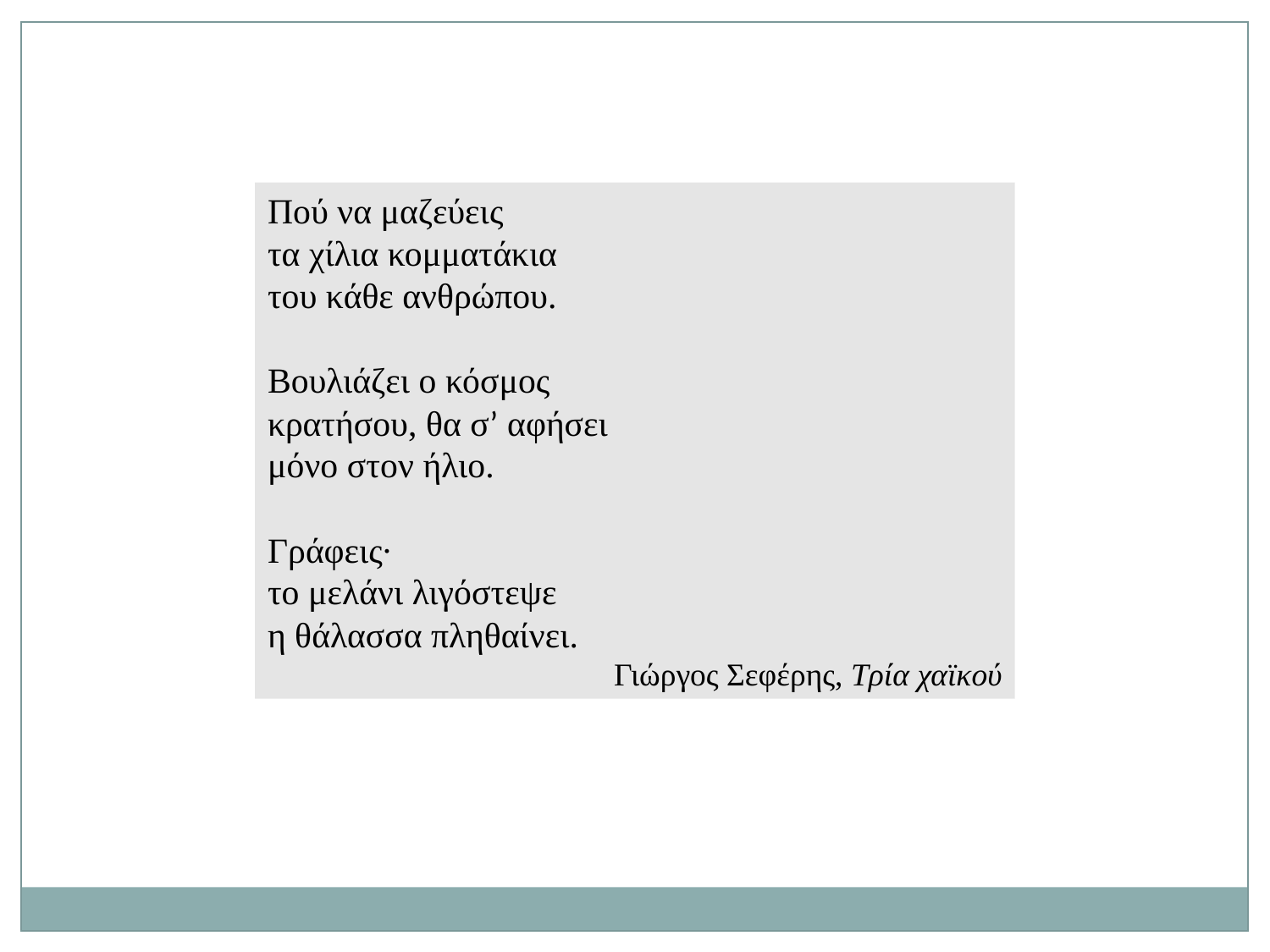

Πού να μαζεύεις
τα χίλια κομματάκια
του κάθε ανθρώπου.

Βουλιάζει ο κόσμος
κρατήσου, θα σ’ αφήσει
μόνο στον ήλιο.

Γράφεις∙
το μελάνι λιγόστεψε
η θάλασσα πληθαίνει.
	Γιώργος Σεφέρης, Τρία χαϊκού
5